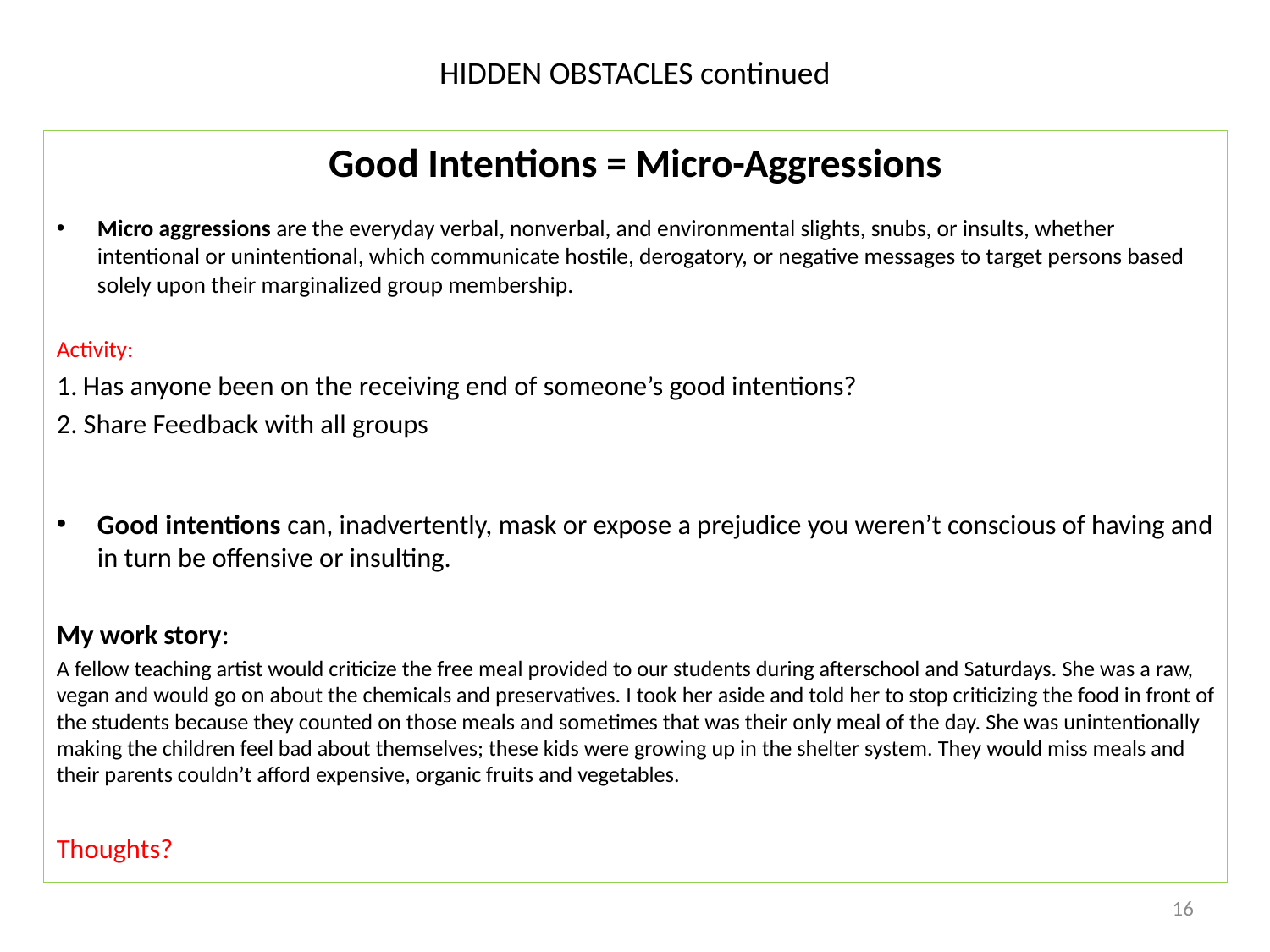

# HIDDEN OBSTACLES continued
Good Intentions = Micro-Aggressions

Micro aggressions are the everyday verbal, nonverbal, and environmental slights, snubs, or insults, whether intentional or unintentional, which communicate hostile, derogatory, or negative messages to target persons based solely upon their marginalized group membership.

Activity:
1. Has anyone been on the receiving end of someone’s good intentions?
2. Share Feedback with all groups

Good intentions can, inadvertently, mask or expose a prejudice you weren’t conscious of having and in turn be offensive or insulting.

My work story:
A fellow teaching artist would criticize the free meal provided to our students during afterschool and Saturdays. She was a raw, vegan and would go on about the chemicals and preservatives. I took her aside and told her to stop criticizing the food in front of the students because they counted on those meals and sometimes that was their only meal of the day. She was unintentionally making the children feel bad about themselves; these kids were growing up in the shelter system. They would miss meals and their parents couldn’t afford expensive, organic fruits and vegetables.

Thoughts?
16